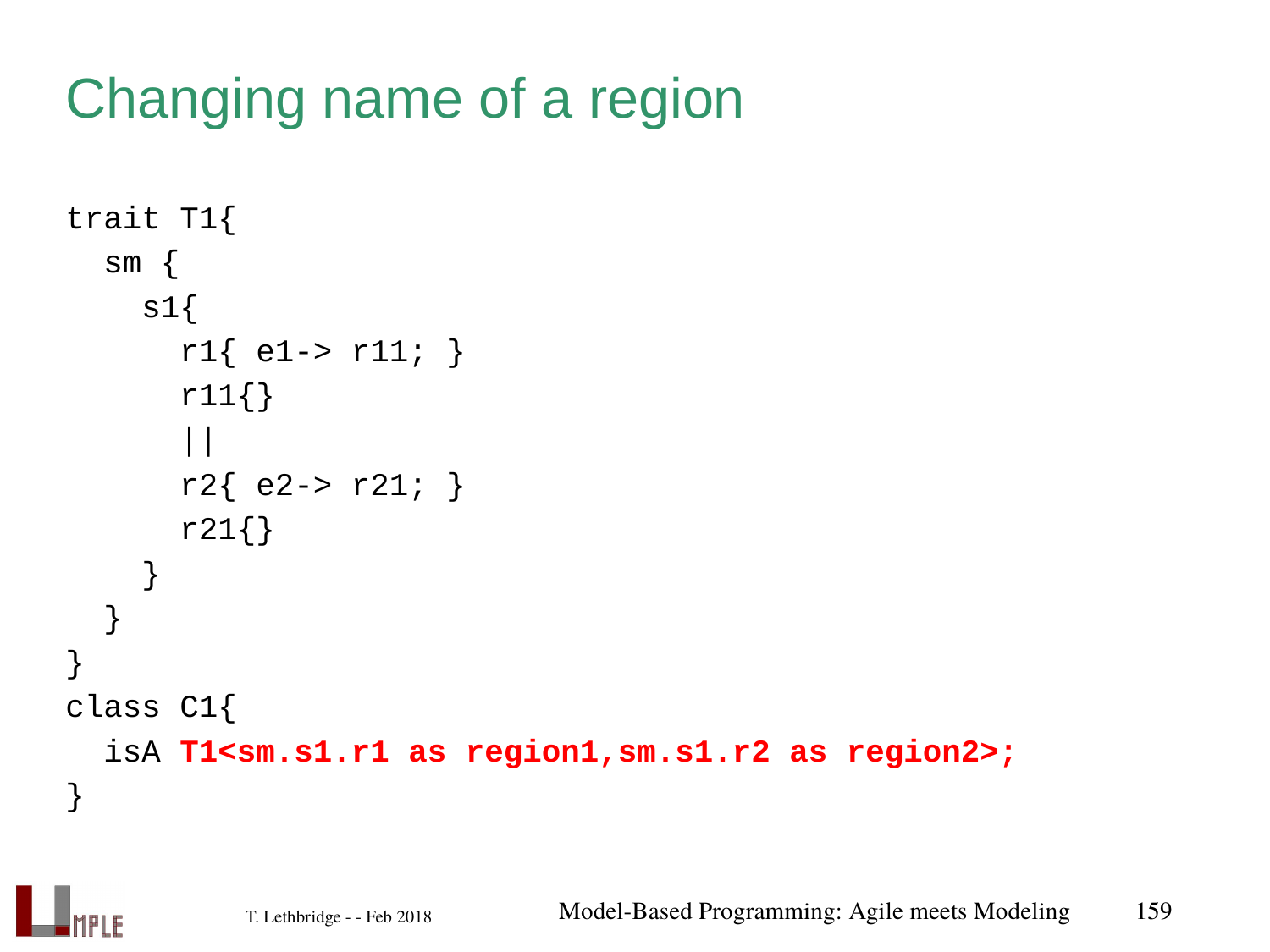

# Changing name of a region
trait T1{
  sm {
    s1{
      r1{ e1-> r11; }
      r11{}
      ||
      r2{ e2-> r21; }
      r21{}
    }
  }
}
class C1{
  isA T1<sm.s1.r1 as region1,sm.s1.r2 as region2>;
}
Model-Based Programming: Agile meets Modeling
159
T. Lethbridge - - Feb 2018